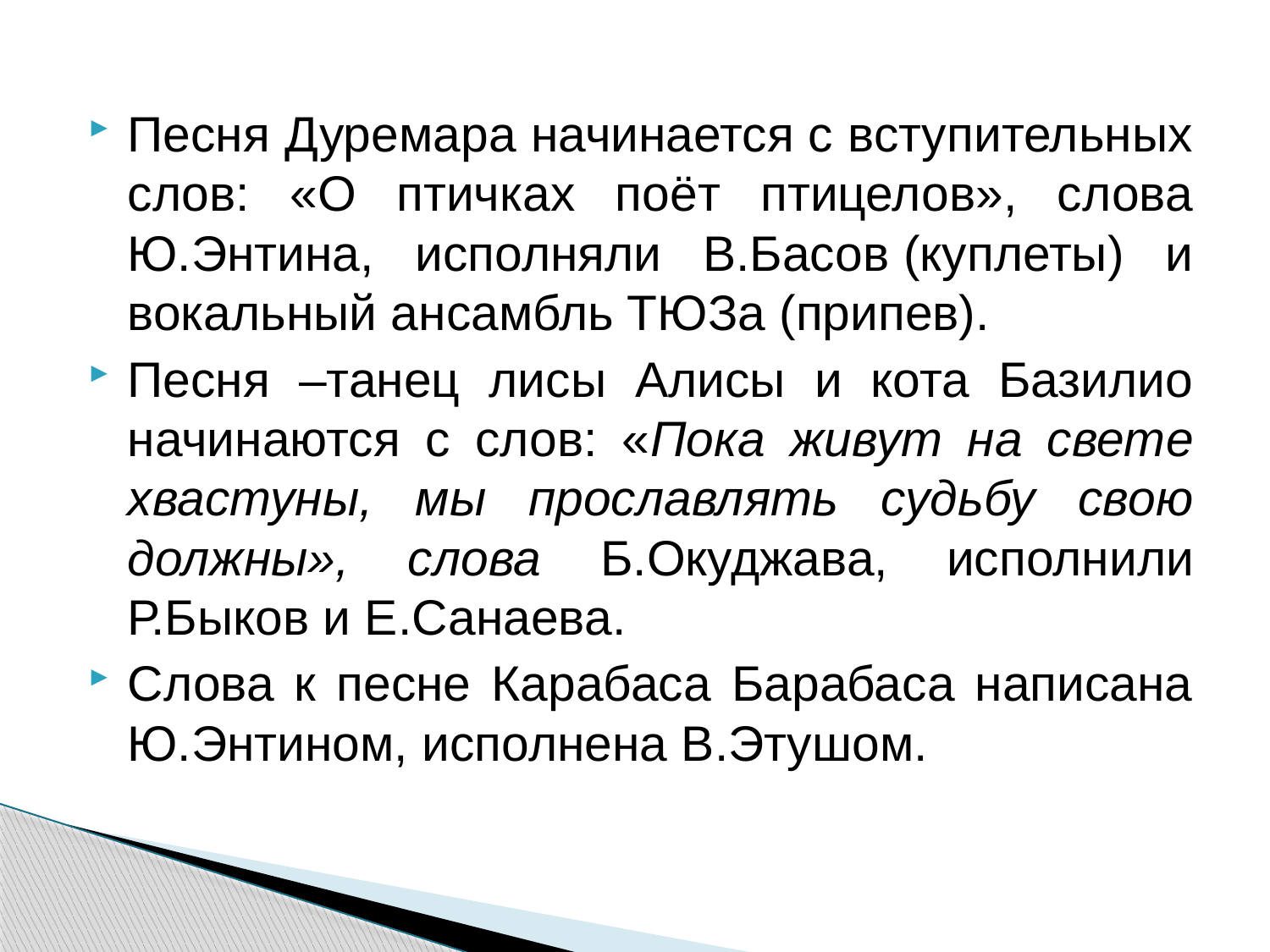

#
Песня Дуремара начинается с вступительных слов: «О птичках поёт птицелов», слова Ю.Энтина, исполняли В.Басов (куплеты) и вокальный ансамбль ТЮЗа (припев).
Песня –танец лисы Алисы и кота Базилио начинаются с слов: «Пока живут на свете хвастуны, мы прославлять судьбу свою должны», слова Б.Окуджава, исполнили Р.Быков и Е.Санаева.
Слова к песне Карабаса Барабаса написана Ю.Энтином, исполнена В.Этушом.